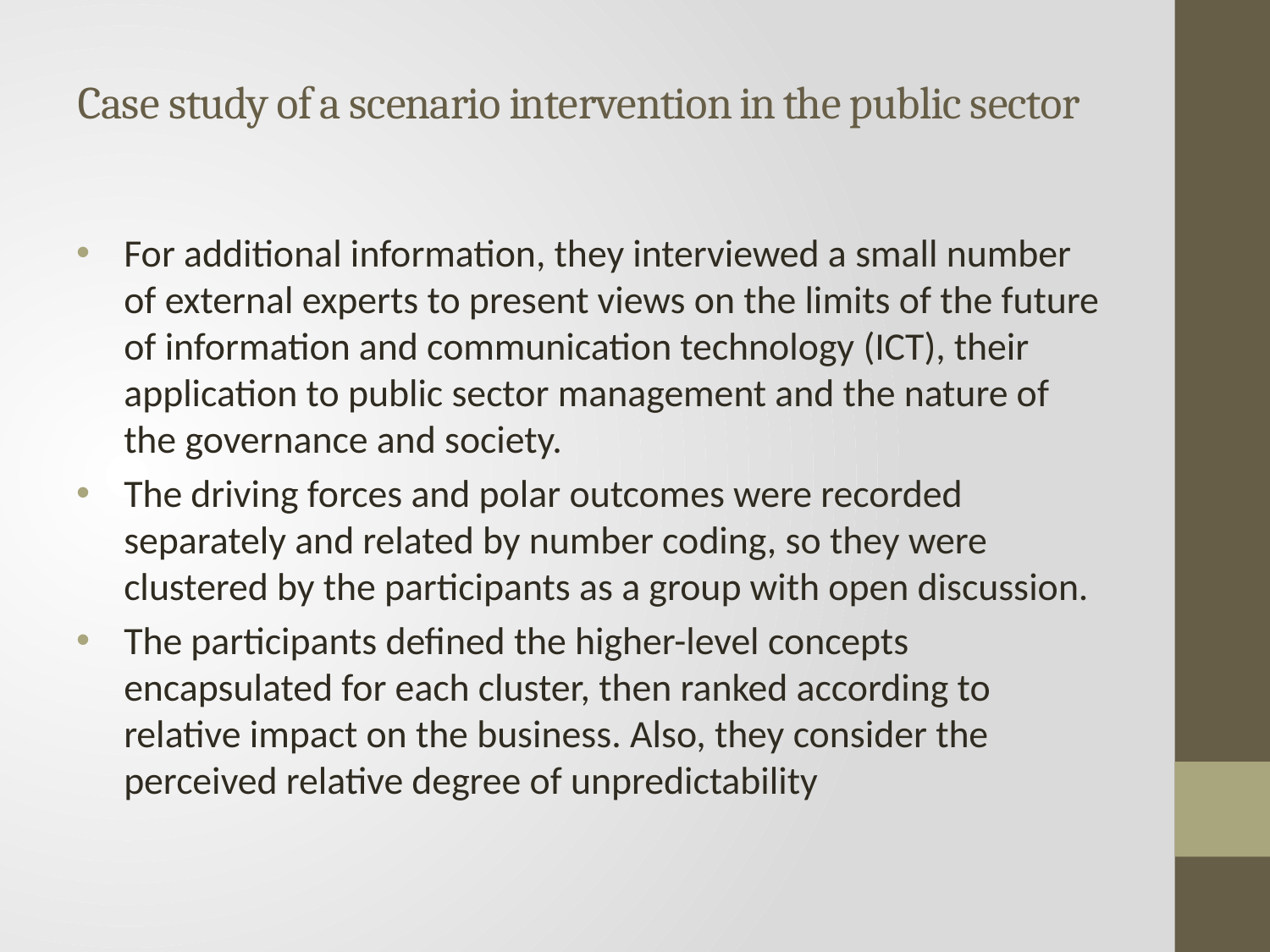

# Case study of a scenario intervention in the public sector
For additional information, they interviewed a small number of external experts to present views on the limits of the future of information and communication technology (ICT), their application to public sector management and the nature of the governance and society.
The driving forces and polar outcomes were recorded separately and related by number coding, so they were clustered by the participants as a group with open discussion.
The participants defined the higher-level concepts encapsulated for each cluster, then ranked according to relative impact on the business. Also, they consider the perceived relative degree of unpredictability